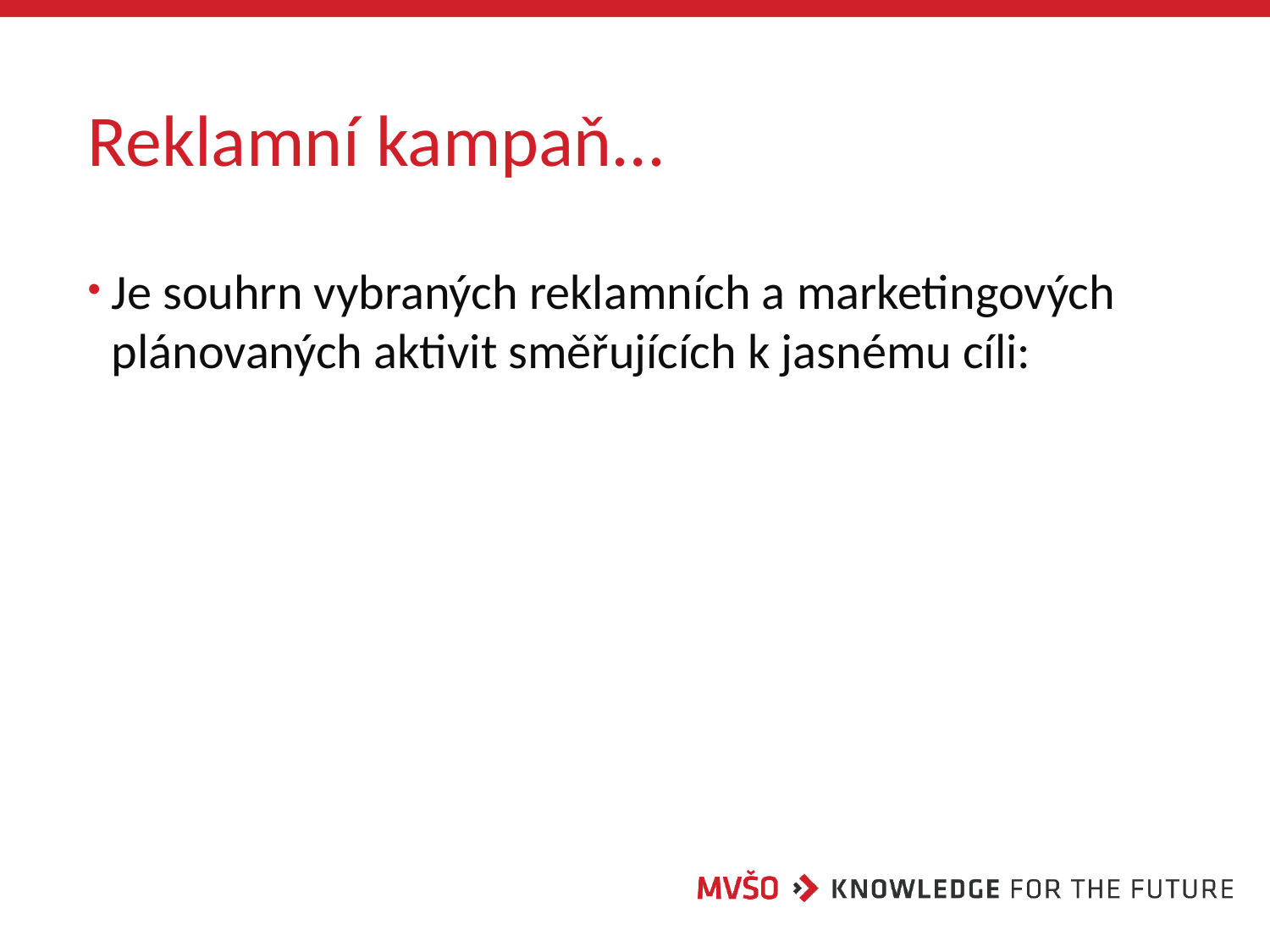

# Reklamní kampaň…
Je souhrn vybraných reklamních a marketingových plánovaných aktivit směřujících k jasnému cíli: